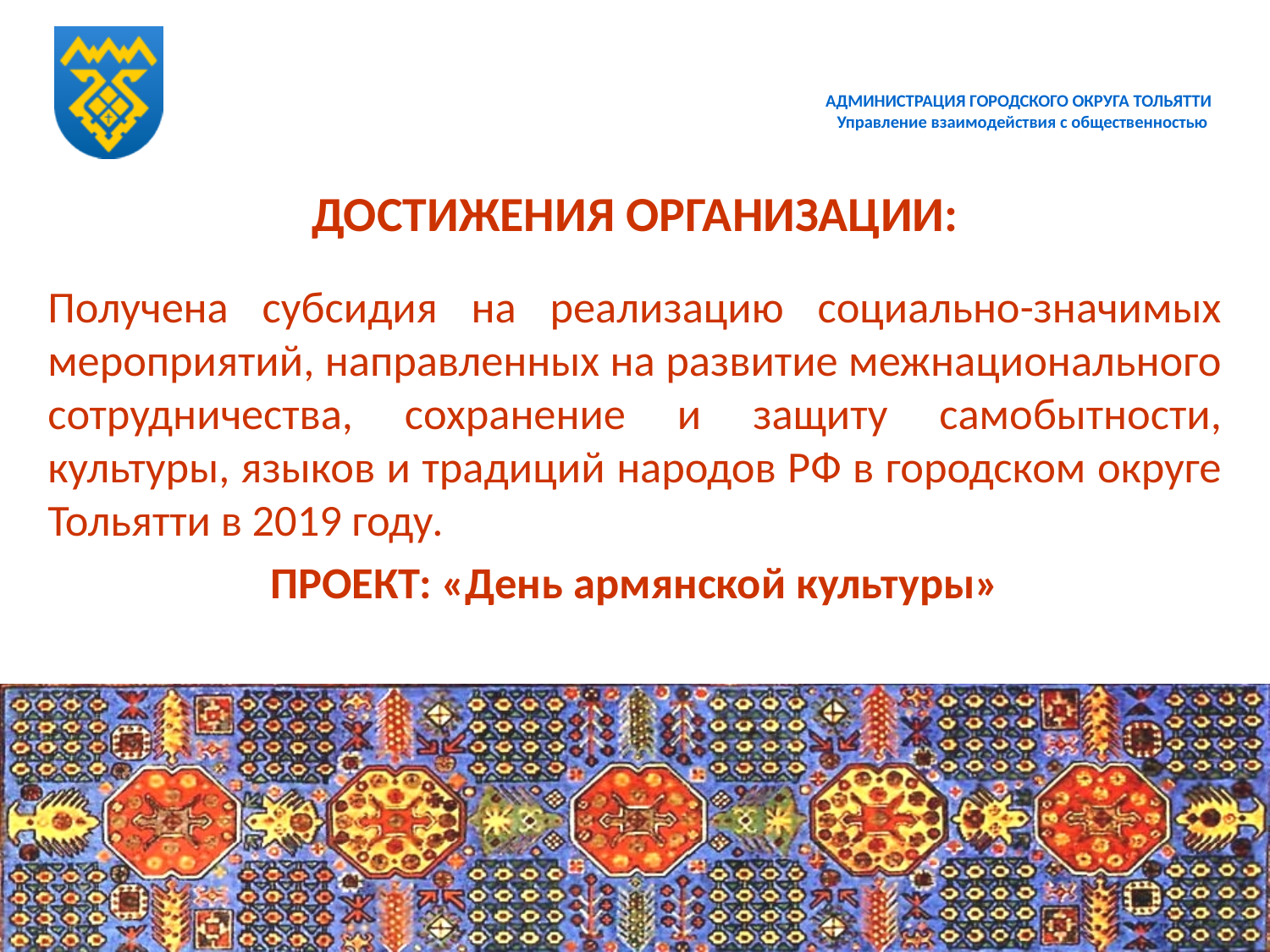

# АДМИНИСТРАЦИЯ ГОРОДСКОГО ОКРУГА ТОЛЬЯТТИ Управление взаимодействия с общественностью
ДОСТИЖЕНИЯ ОРГАНИЗАЦИИ:

Получена субсидия на реализацию социально-значимых мероприятий, направленных на развитие межнационального сотрудничества, сохранение и защиту самобытности, культуры, языков и традиций народов РФ в городском округе Тольятти в 2019 году.
ПРОЕКТ: «День армянской культуры»